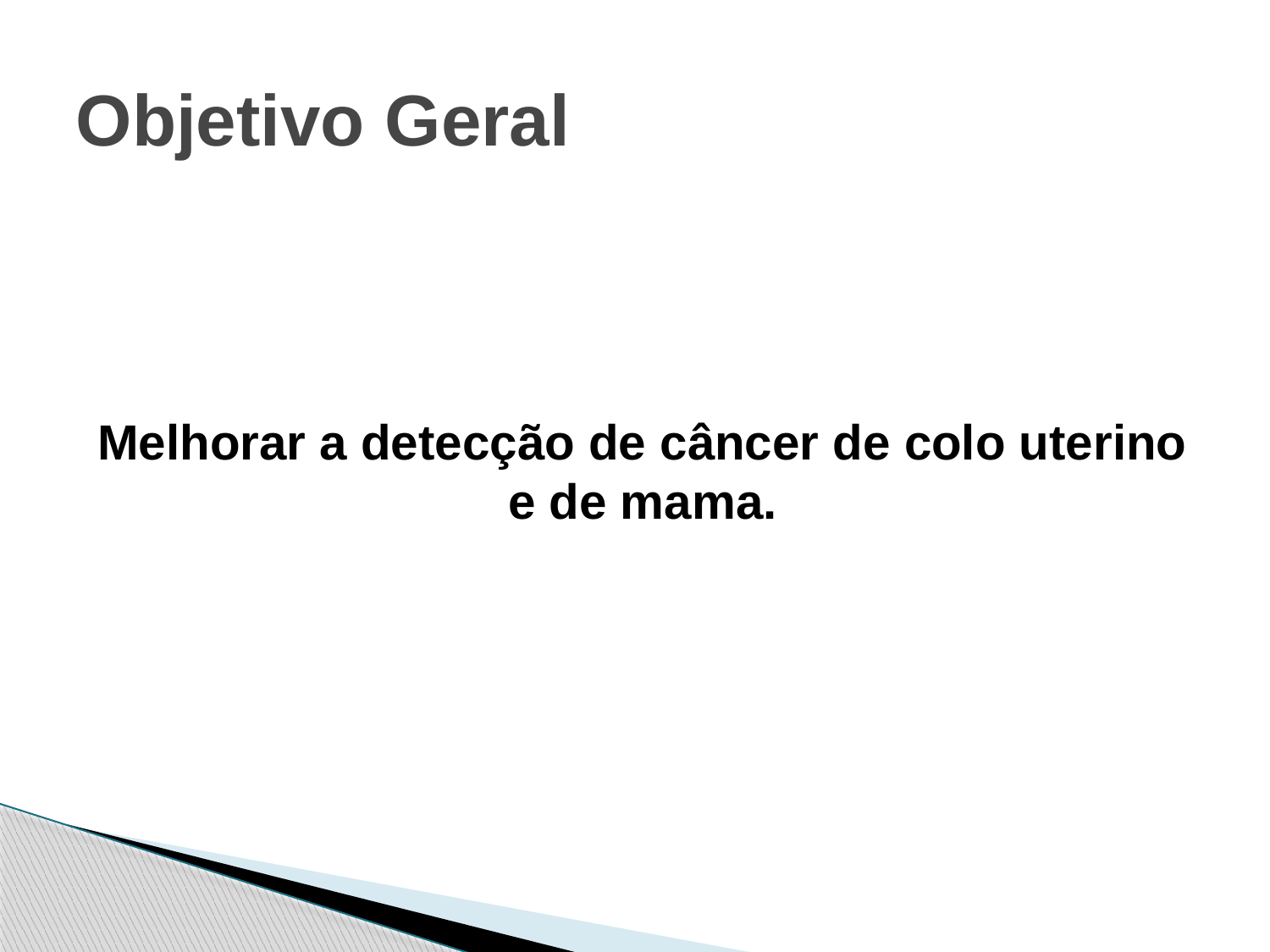

# Objetivo Geral

Melhorar a detecção de câncer de colo uterino e de mama.